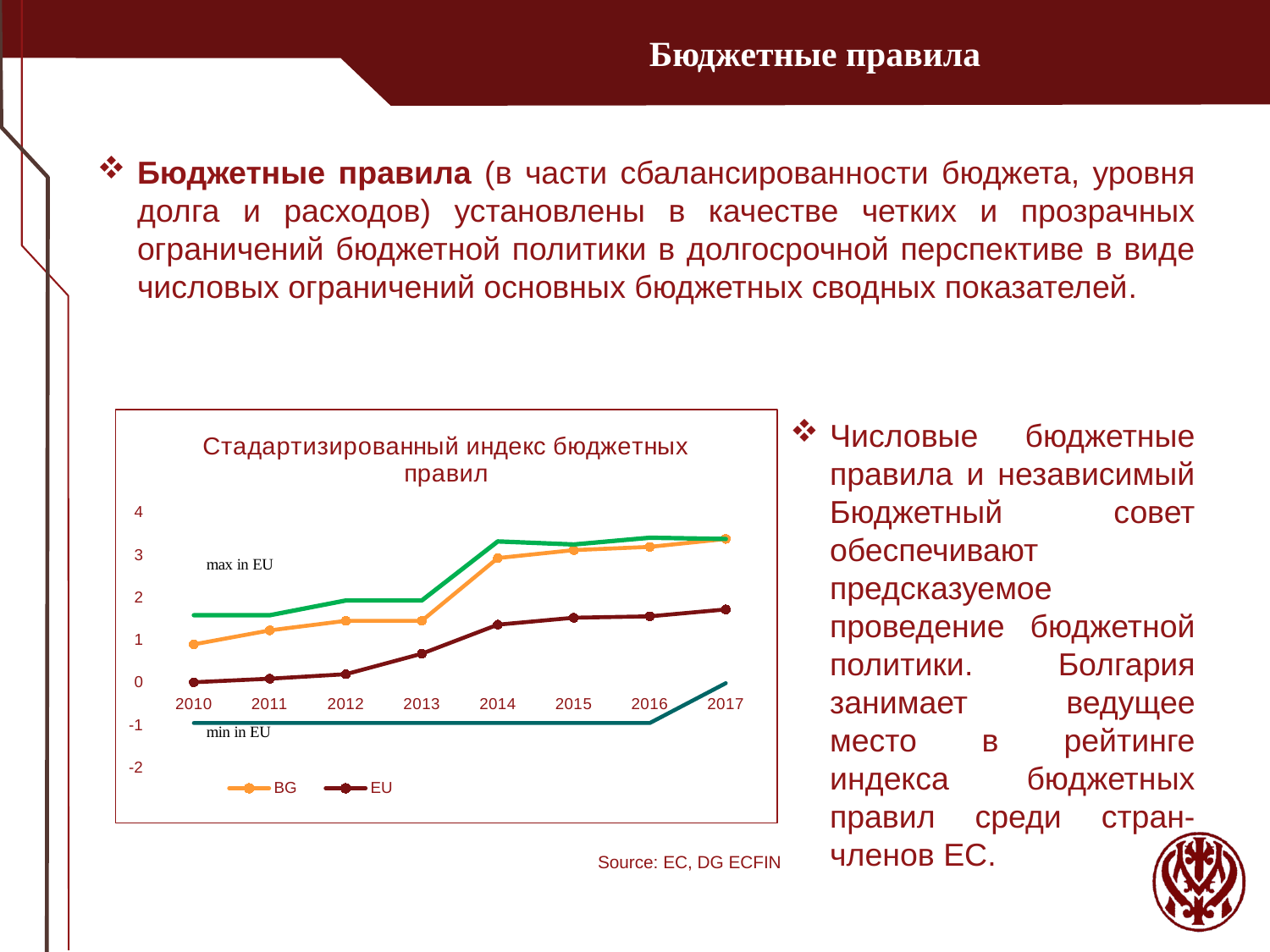

Бюджетные правила
Бюджетные правила (в части сбалансированности бюджета, уровня долга и расходов) установлены в качестве четких и прозрачных ограничений бюджетной политики в долгосрочной перспективе в виде числовых ограничений основных бюджетных сводных показателей.

### Chart: Стадартизированный индекс бюджетных правил

| Category | BG | min in EU | max in EU | EU  |
|---|---|---|---|---|
| 2010 | 0.899222 | -0.948171 | 1.584053 | 0.009733178571428565 |
| 2011 | 1.227682 | -0.948171 | 1.584053 | 0.09245785714285719 |
| 2012 | 1.451996 | -0.948171 | 1.930171 | 0.19885314285714287 |
| 2013 | 1.451996 | -0.948171 | 1.930171 | 0.6793010357142858 |
| 2014 | 2.926058 | -0.948171 | 3.316628 | 1.3615219999999997 |
| 2015 | 3.112319 | -0.948171 | 3.245018 | 1.523819214285714 |
| 2016 | 3.188425 | -0.948171 | 3.404152 | 1.5583859999999998 |
| 2017 | 3.374686 | -0.013257 | 3.374686 | 1.7197609642857137 |
Числовые бюджетные правила и независимый Бюджетный совет обеспечивают предсказуемое проведение бюджетной политики. Болгария занимает ведущее место в рейтинге индекса бюджетных правил среди стран-членов ЕС.

Source: EC, DG ECFIN